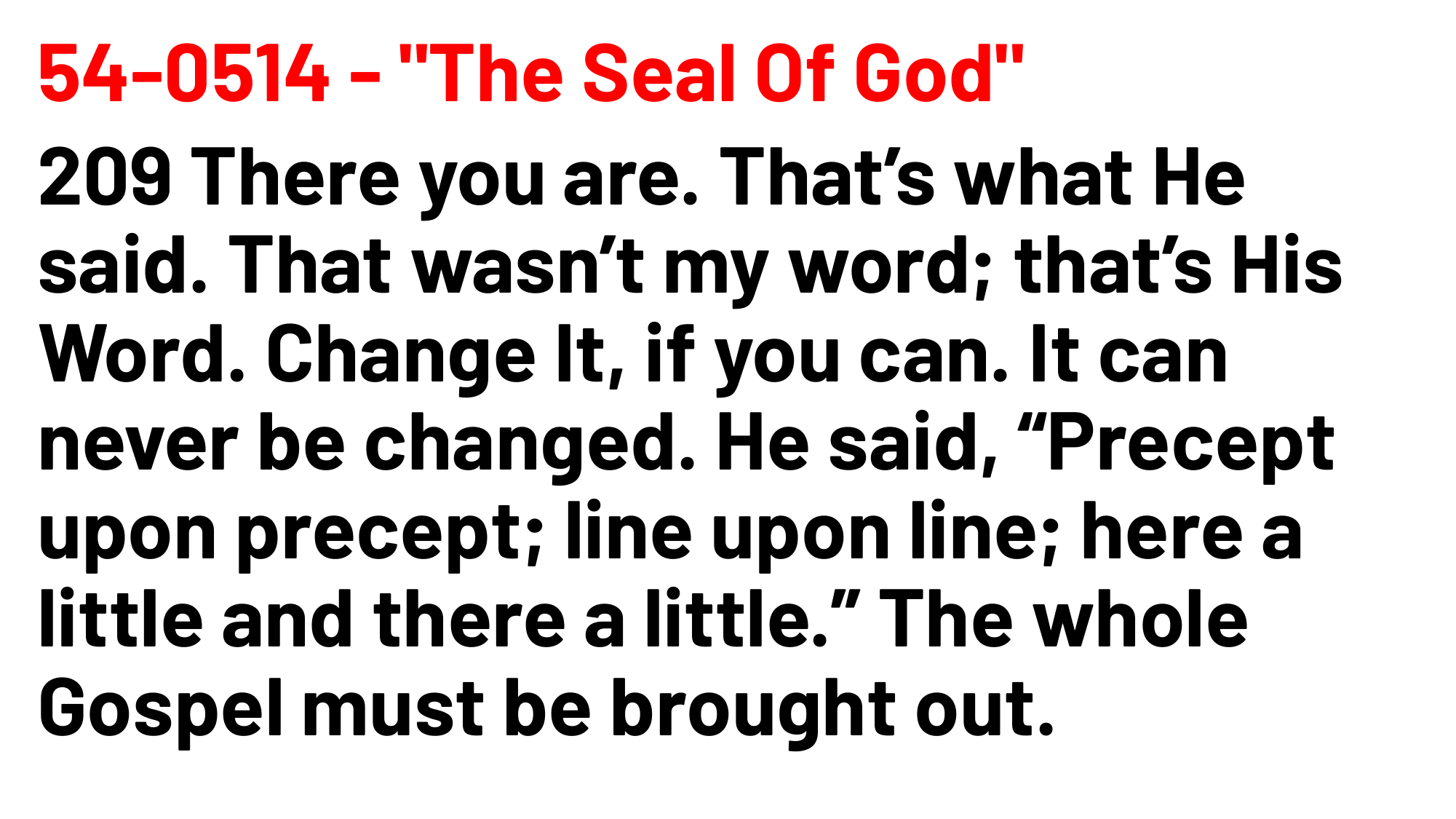

54-0514 - "The Seal Of God"
209 There you are. That’s what He said. That wasn’t my word; that’s His Word. Change It, if you can. It can never be changed. He said, “Precept upon precept; line upon line; here a little and there a little.” The whole Gospel must be brought out.